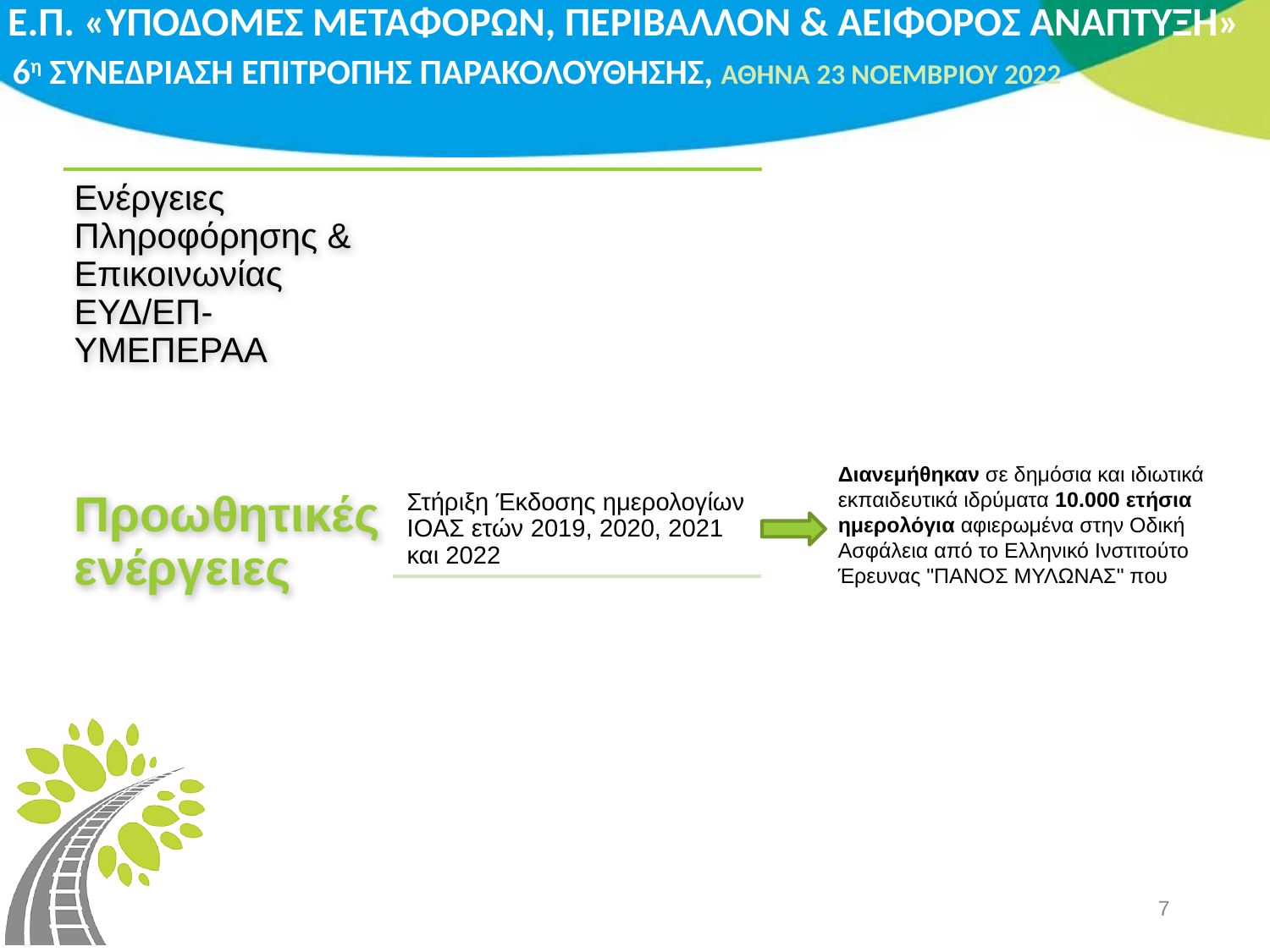

Ενέργειες Πληροφόρησης & Επικοινωνίας ΕΥΔ/ΕΠ-ΥΜΕΠΕΡΑΑ
Προωθητικές ενέργειες
Στήριξη Έκδοσης ημερολογίων ΙΟΑΣ ετών 2019, 2020, 2021 και 2022
Διανεμήθηκαν σε δημόσια και ιδιωτικά εκπαιδευτικά ιδρύματα 10.000 ετήσια ημερολόγια αφιερωμένα στην Οδική Ασφάλεια από το Ελληνικό Ινστιτούτο Έρευνας "ΠΑΝΟΣ ΜΥΛΩΝΑΣ" που

7